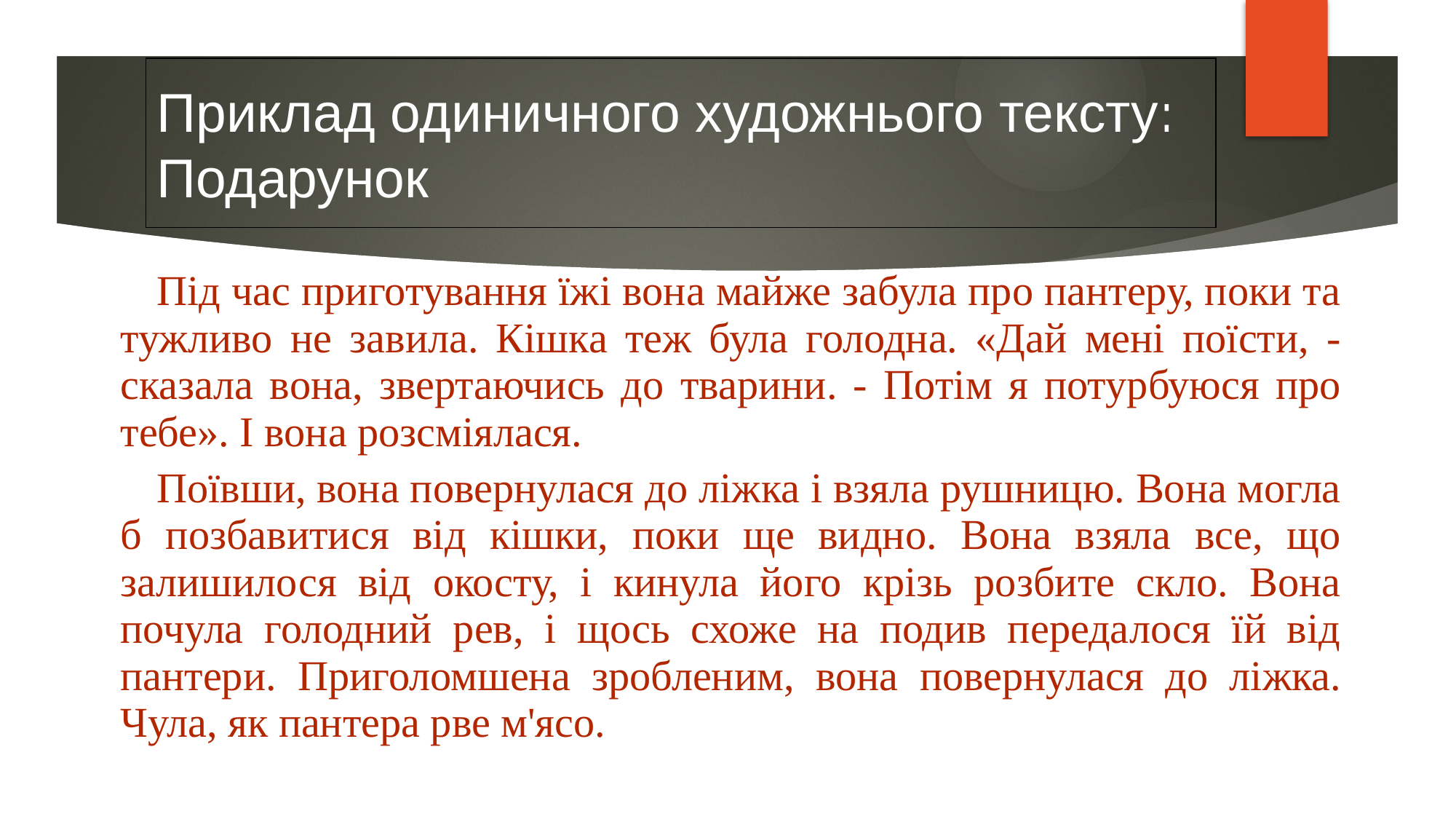

# Приклад одиничного художнього тексту: Подарунок
|  | Під час приготування їжі вона майже забула про пантеру, поки та тужливо не завила. Кішка теж була голодна. «Дай мені поїсти, - сказала вона, звертаючись до тварини. - Потім я потурбуюся про тебе». І вона розсміялася. Поївши, вона повернулася до ліжка і взяла рушницю. Вона могла б позбавитися від кішки, поки ще видно. Вона взяла все, що залишилося від окосту, і кинула його крізь розбите скло. Вона почула голодний рев, і щось схоже на подив передалося їй від пантери. Приголомшена зробленим, вона повернулася до ліжка. Чула, як пантера рве м'ясо. |
| --- | --- |